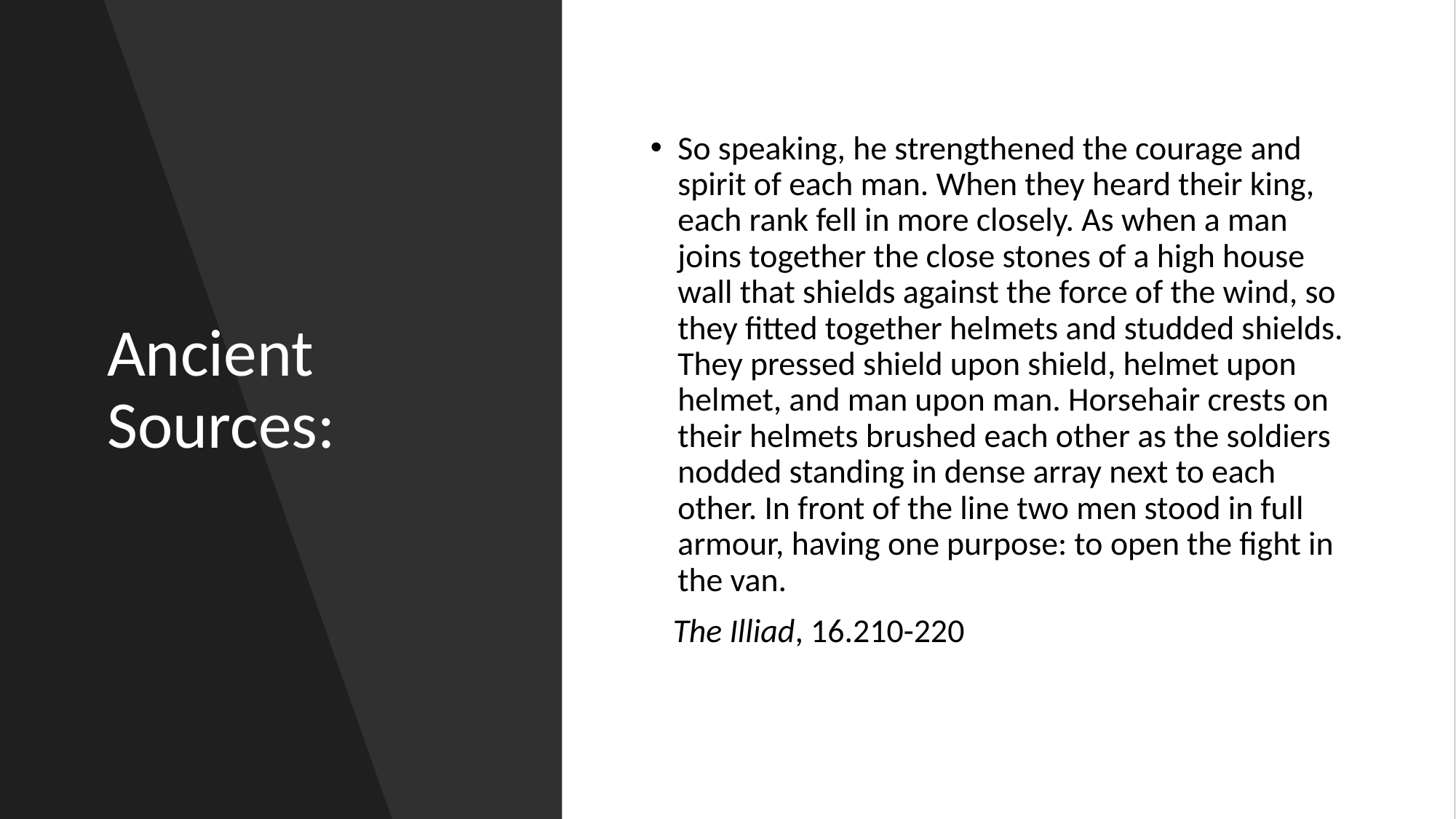

# Ancient Sources:
So speaking, he strengthened the courage and spirit of each man. When they heard their king, each rank fell in more closely. As when a man joins together the close stones of a high house wall that shields against the force of the wind, so they fitted together helmets and studded shields. They pressed shield upon shield, helmet upon helmet, and man upon man. Horsehair crests on their helmets brushed each other as the soldiers nodded standing in dense array next to each other. In front of the line two men stood in full armour, having one purpose: to open the fight in the van.
   The Illiad, 16.210-220